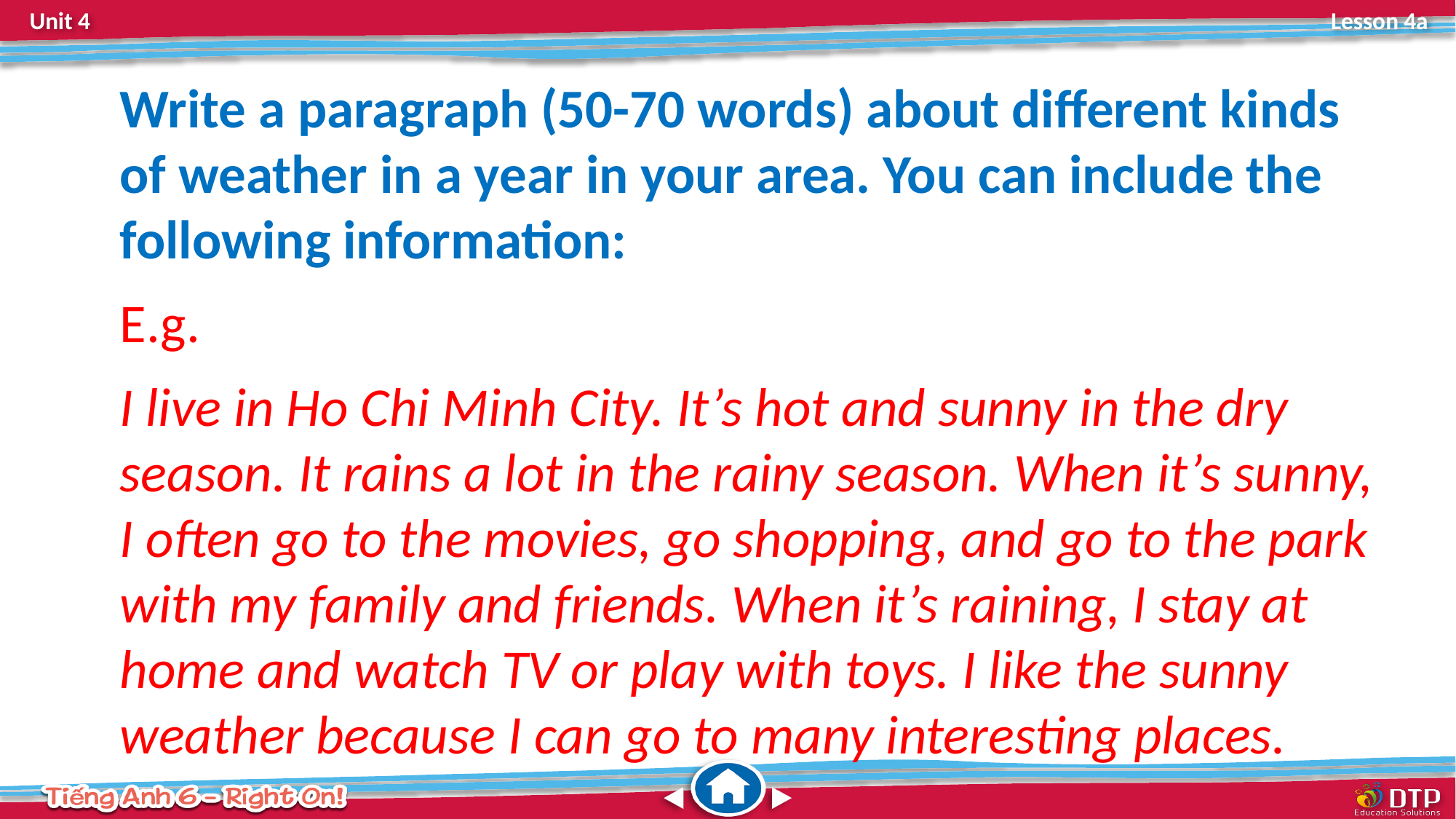

Write a paragraph (50-70 words) about different kinds of weather in a year in your area. You can include the following information:
E.g.
I live in Ho Chi Minh City. It’s hot and sunny in the dry season. It rains a lot in the rainy season. When it’s sunny, I often go to the movies, go shopping, and go to the park with my family and friends. When it’s raining, I stay at home and watch TV or play with toys. I like the sunny weather because I can go to many interesting places.